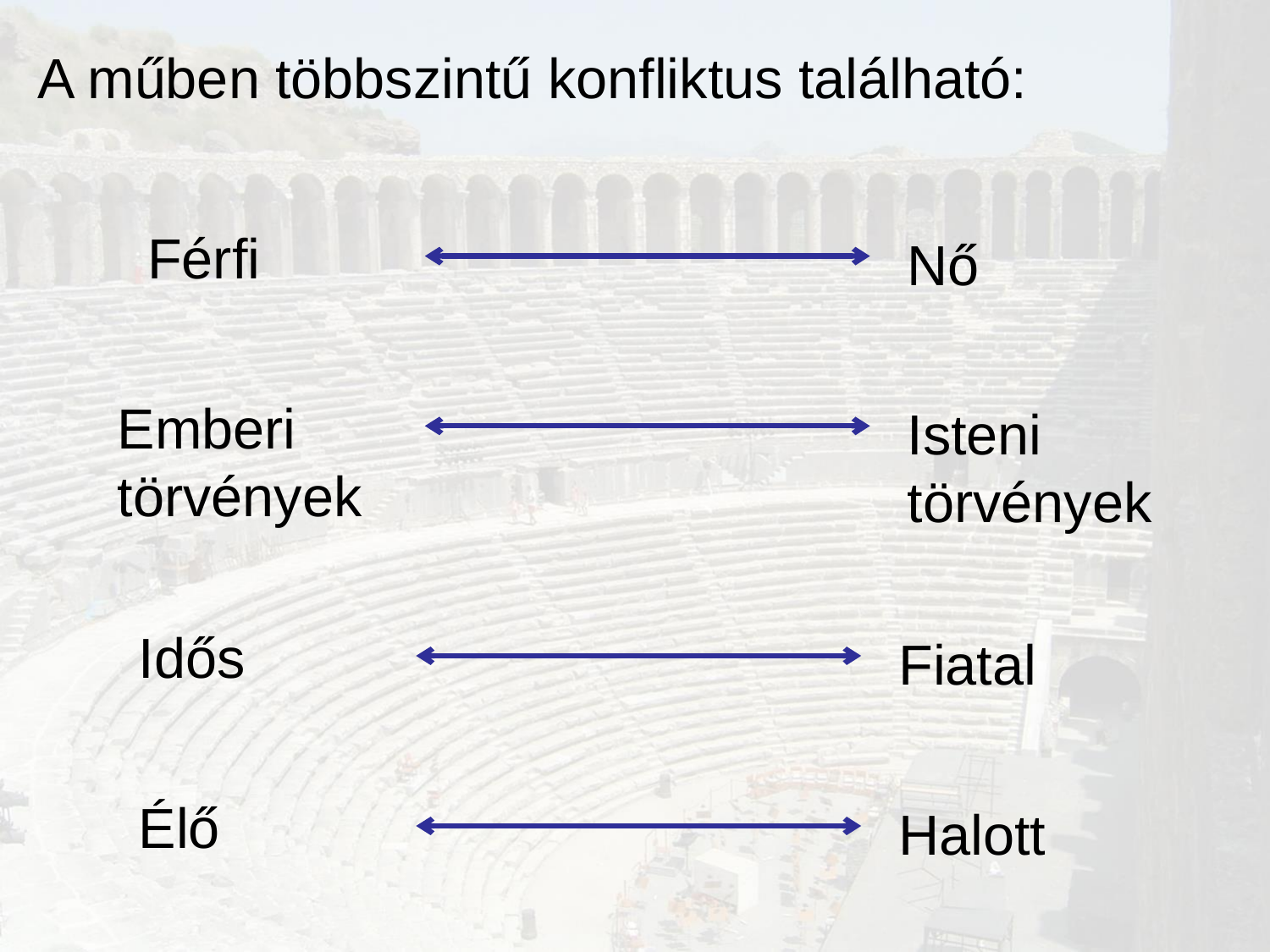

A műben többszintű konfliktus található:

Férfi
Nő
Emberi törvények
Isteni törvények
Idős
Fiatal
Élő
Halott